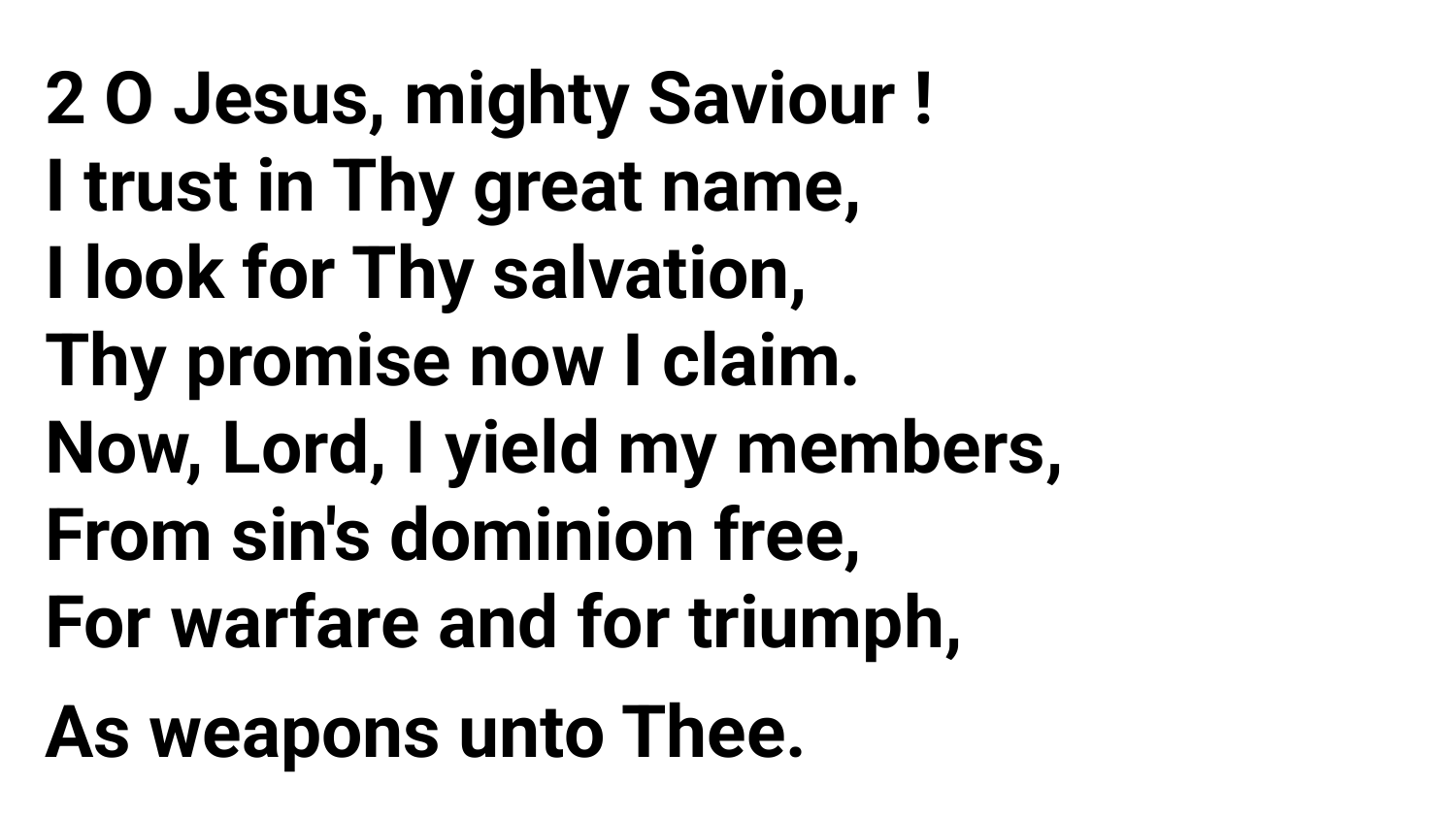

2 O Jesus, mighty Saviour !
I trust in Thy great name,
I look for Thy salvation,
Thy promise now I claim.
Now, Lord, I yield my members,
From sin's dominion free,
For warfare and for triumph,
As weapons unto Thee.